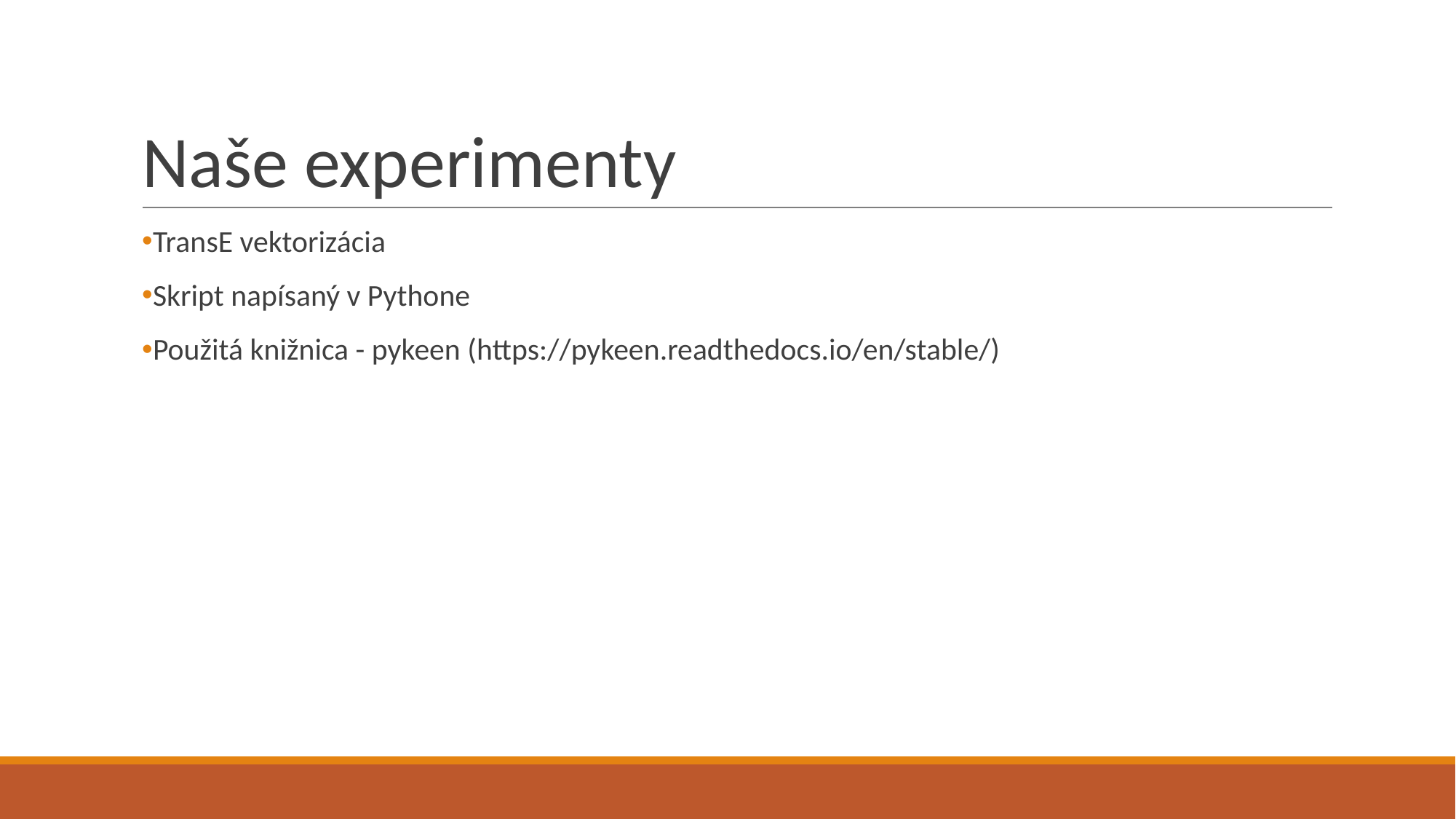

# Naše experimenty
TransE vektorizácia
Skript napísaný v Pythone
Použitá knižnica - pykeen (https://pykeen.readthedocs.io/en/stable/)